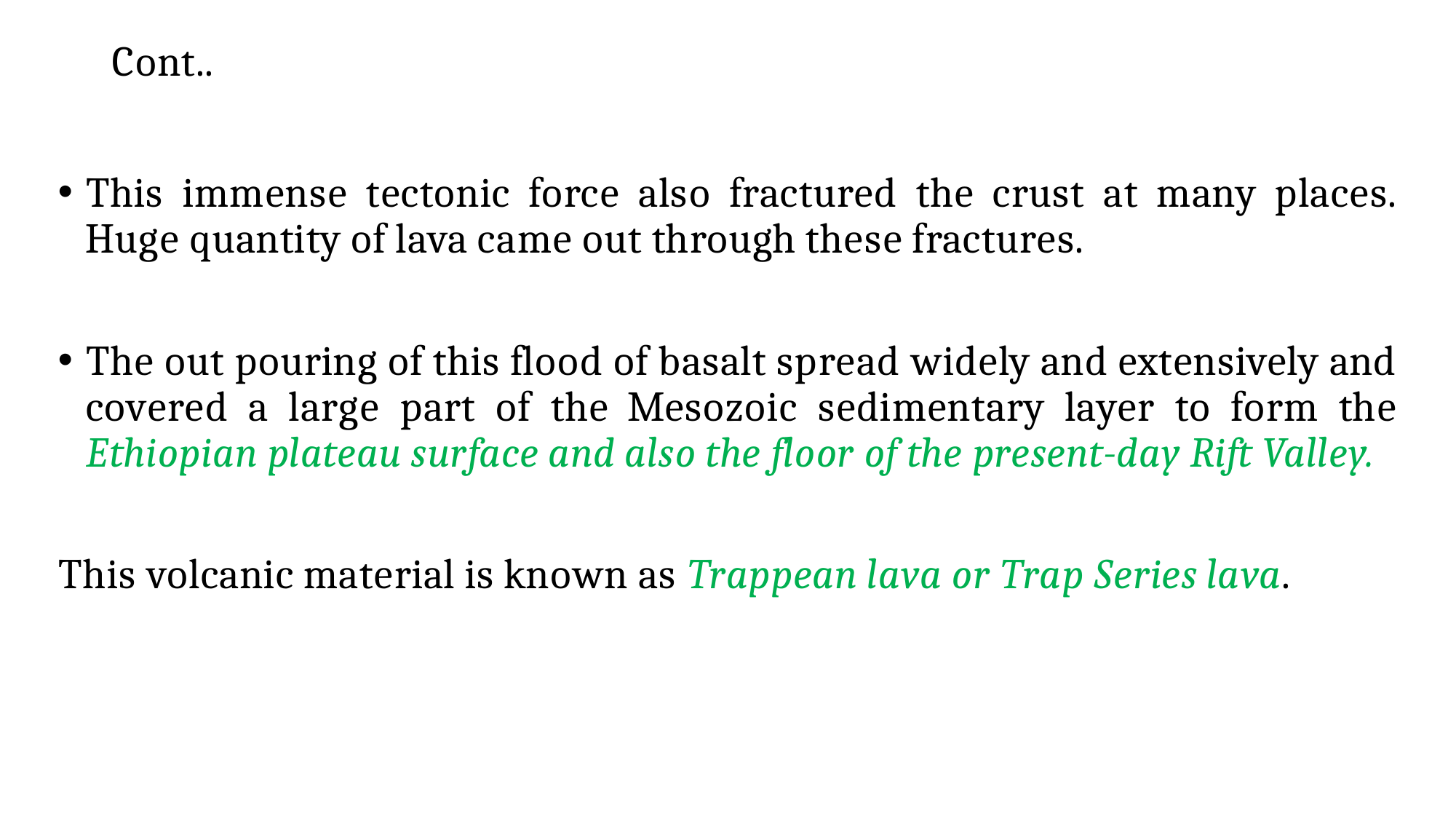

# Cont..

This immense tectonic force also fractured the crust at many places. Huge quantity of lava came out through these fractures.

The out pouring of this flood of basalt spread widely and extensively and covered a large part of the Mesozoic sedimentary layer to form the Ethiopian plateau surface and also the floor of the present-day Rift Valley.

This volcanic material is known as Trappean lava or Trap Series lava.